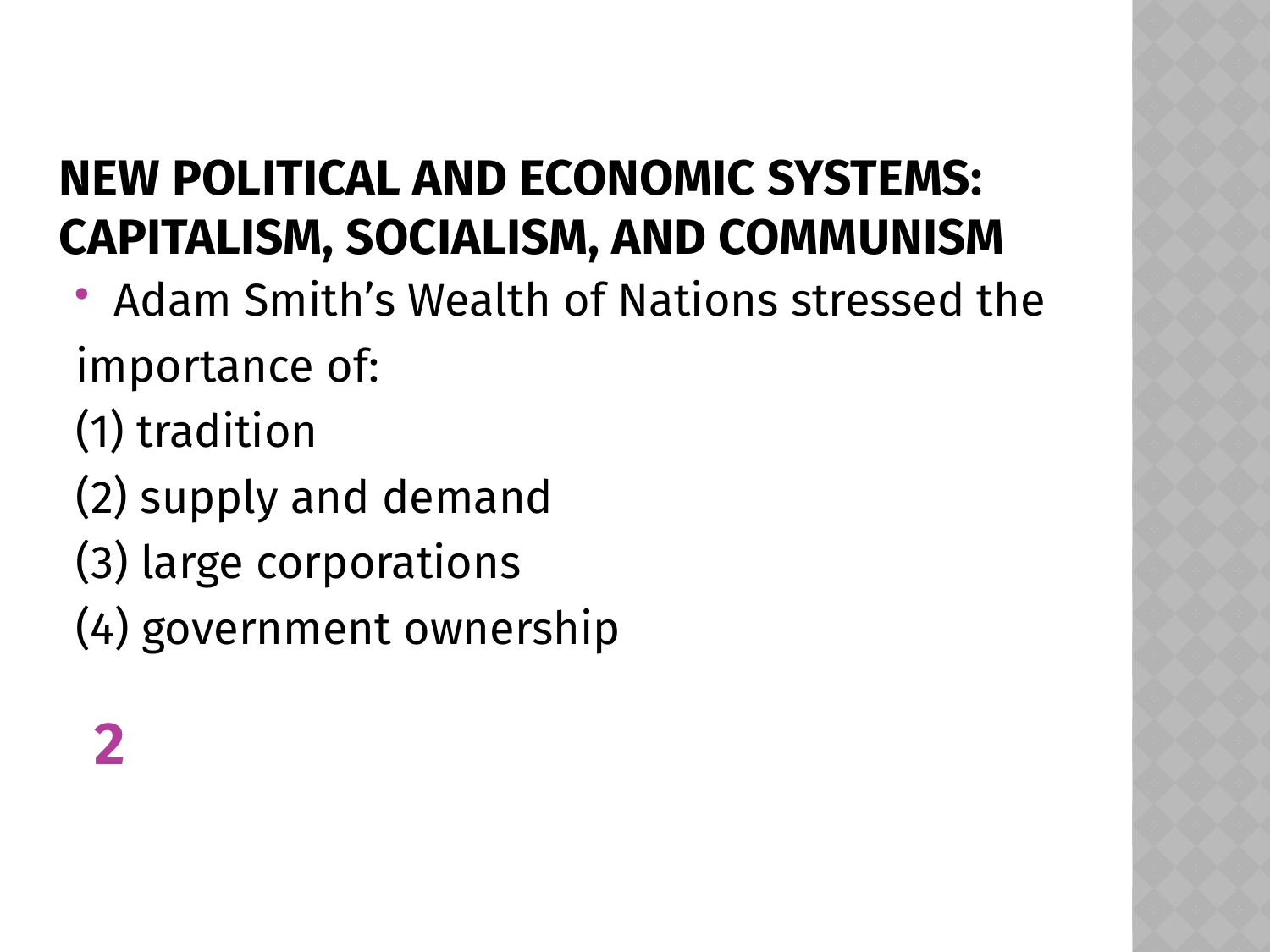

# New Political and Economic Systems:  Capitalism, Socialism, and Communism
Adam Smith’s Wealth of Nations stressed the
importance of:
(1) tradition
(2) supply and demand
(3) large corporations
(4) government ownership
2